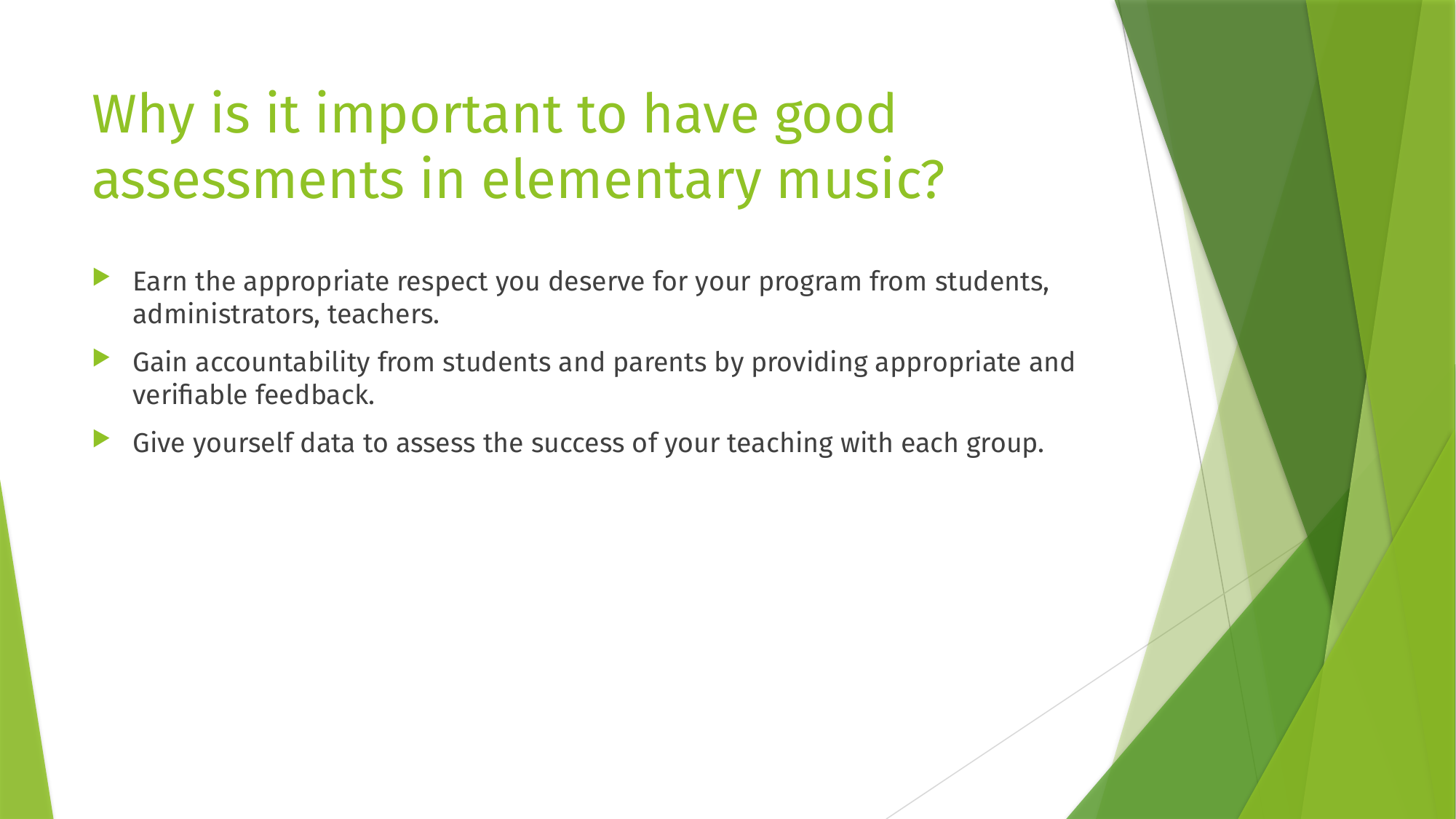

# Why is it important to have good assessments in elementary music?
Earn the appropriate respect you deserve for your program from students, administrators, teachers.
Gain accountability from students and parents by providing appropriate and verifiable feedback.
Give yourself data to assess the success of your teaching with each group.